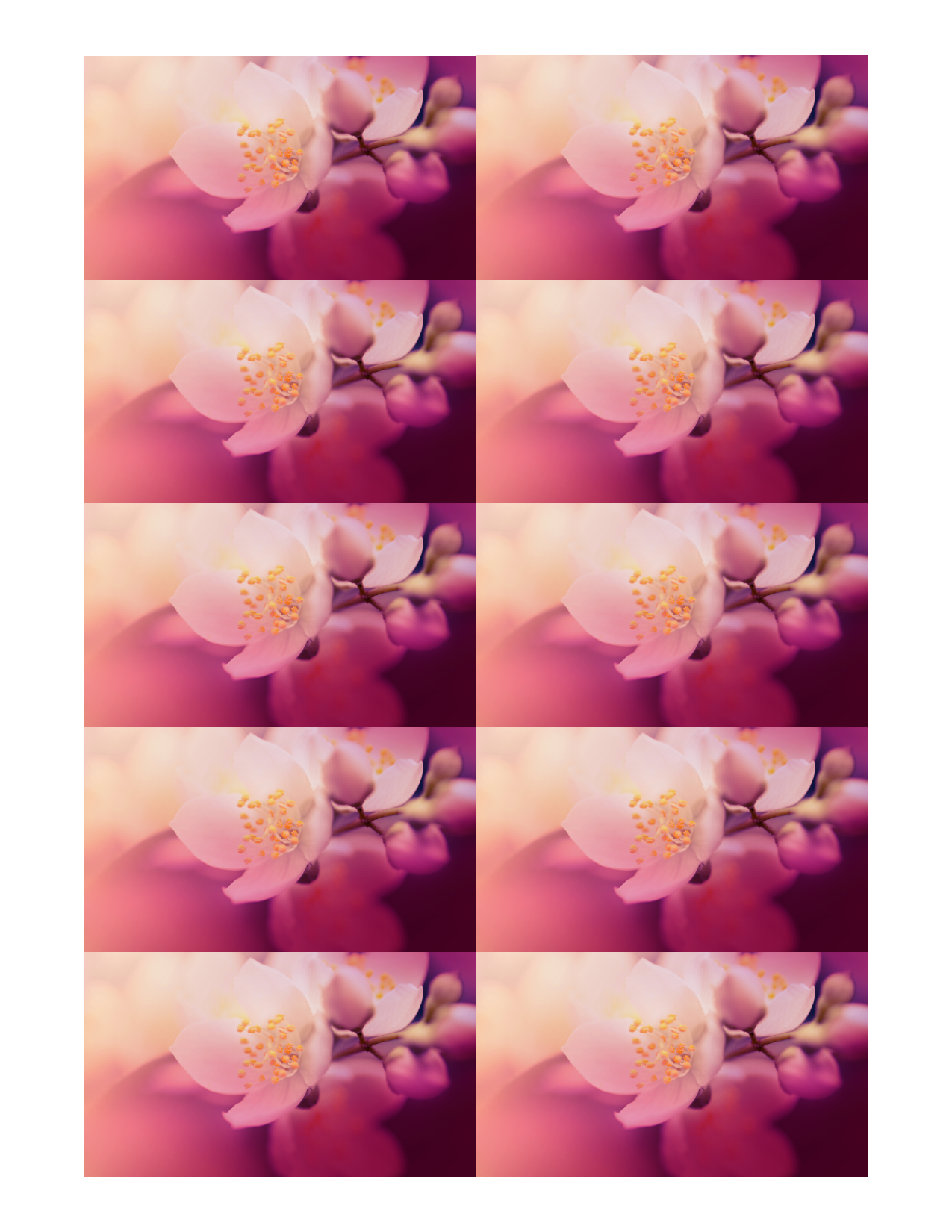

Michiyo Sato

Fotografia da natureza

Rua do Tuiuiú Amarelo, 123
Jardim dos Tuiuiús, CEP: 01234-000
Rio de Janeiro - RJ - Brasil

360.555.0150

msato@exemplo.com

@msatoexemplocom